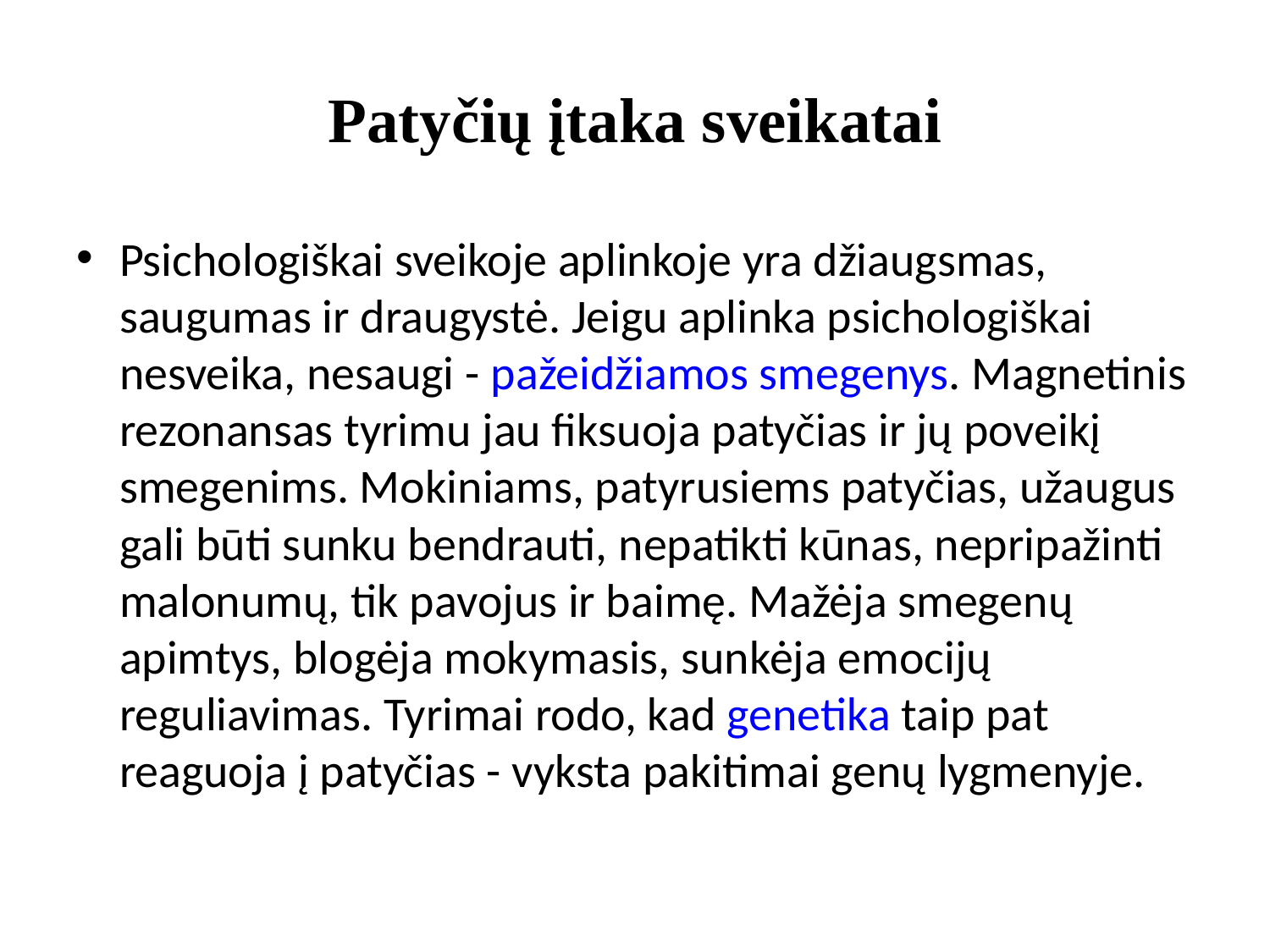

# Patyčių įtaka sveikatai
Psichologiškai sveikoje aplinkoje yra džiaugsmas, saugumas ir draugystė. Jeigu aplinka psichologiškai nesveika, nesaugi - pažeidžiamos smegenys. Magnetinis rezonansas tyrimu jau fiksuoja patyčias ir jų poveikį smegenims. Mokiniams, patyrusiems patyčias, užaugus gali būti sunku bendrauti, nepatikti kūnas, nepripažinti malonumų, tik pavojus ir baimę. Mažėja smegenų apimtys, blogėja mokymasis, sunkėja emocijų reguliavimas. Tyrimai rodo, kad genetika taip pat reaguoja į patyčias - vyksta pakitimai genų lygmenyje.